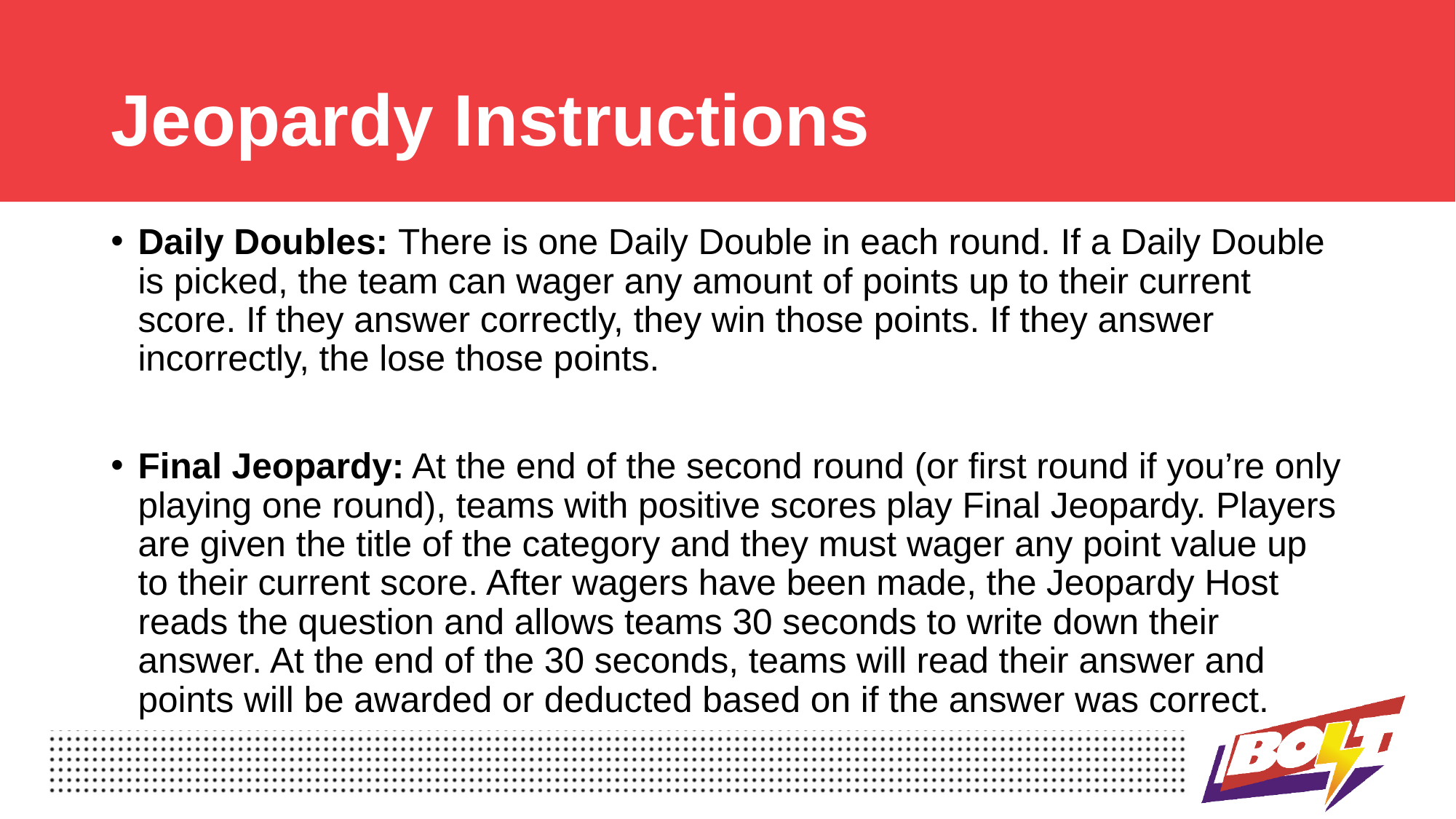

# Jeopardy Instructions
Daily Doubles: There is one Daily Double in each round. If a Daily Double is picked, the team can wager any amount of points up to their current score. If they answer correctly, they win those points. If they answer incorrectly, the lose those points.

Final Jeopardy: At the end of the second round (or first round if you’re only playing one round), teams with positive scores play Final Jeopardy. Players are given the title of the category and they must wager any point value up to their current score. After wagers have been made, the Jeopardy Host reads the question and allows teams 30 seconds to write down their answer. At the end of the 30 seconds, teams will read their answer and points will be awarded or deducted based on if the answer was correct.